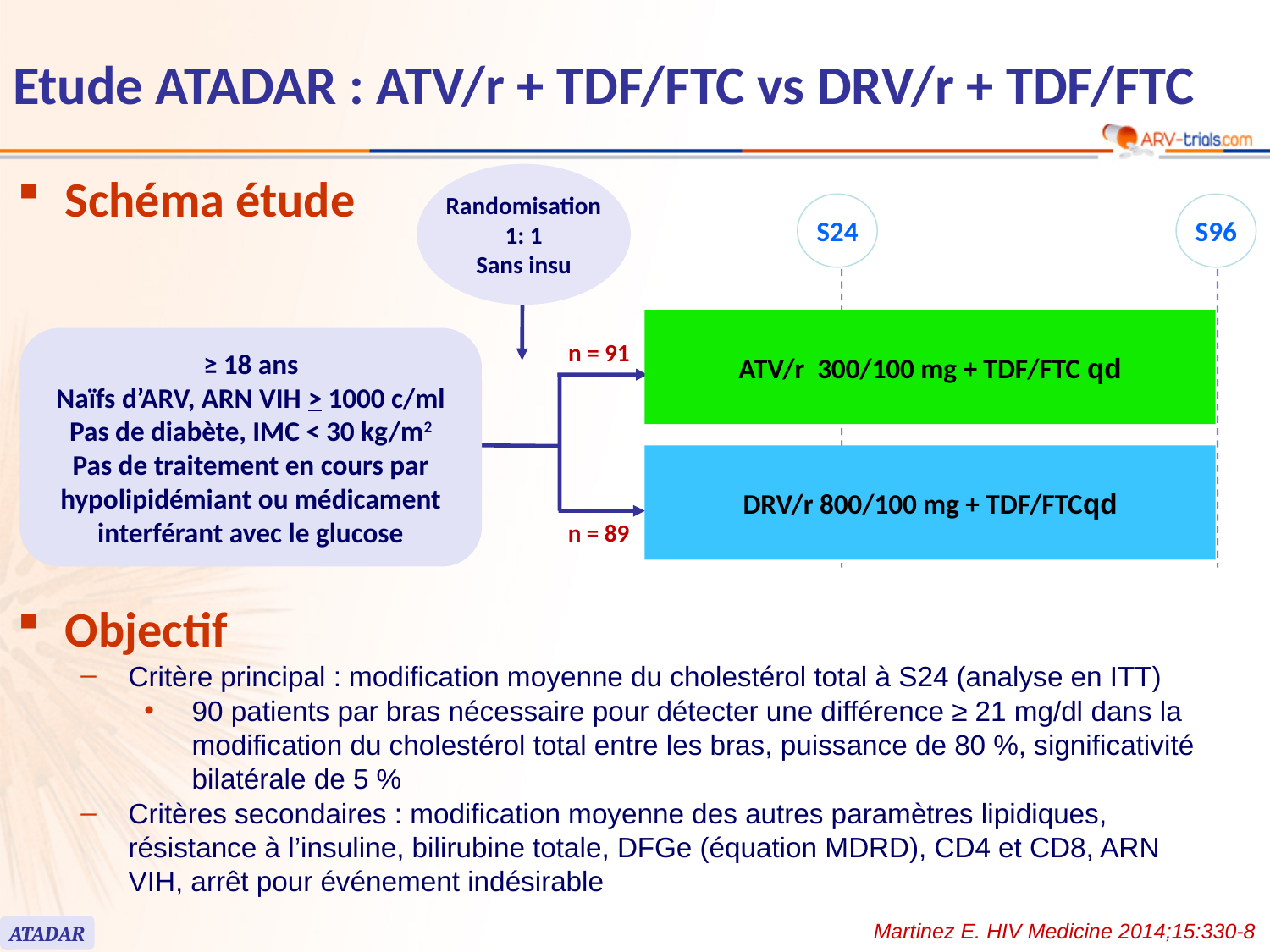

# Etude ATADAR : ATV/r + TDF/FTC vs DRV/r + TDF/FTC
Schéma étude
Randomisation
1: 1
Sans insu
S24
S96

ATV/r  300/100 mg + TDF/FTC qd
≥ 18 ans
Naïfs d’ARV, ARN VIH > 1000 c/ml
Pas de diabète, IMC < 30 kg/m2
Pas de traitement en cours par
hypolipidémiant ou médicament interférant avec le glucose
n = 91

DRV/r 800/100 mg + TDF/FTCqd

n = 89
Objectif
Critère principal : modification moyenne du cholestérol total à S24 (analyse en ITT)
90 patients par bras nécessaire pour détecter une différence ≥ 21 mg/dl dans la modification du cholestérol total entre les bras, puissance de 80 %, significativité bilatérale de 5 %
Critères secondaires : modification moyenne des autres paramètres lipidiques, résistance à l’insuline, bilirubine totale, DFGe (équation MDRD), CD4 et CD8, ARN VIH, arrêt pour événement indésirable
Martinez E. HIV Medicine 2014;15:330-8
ATADAR